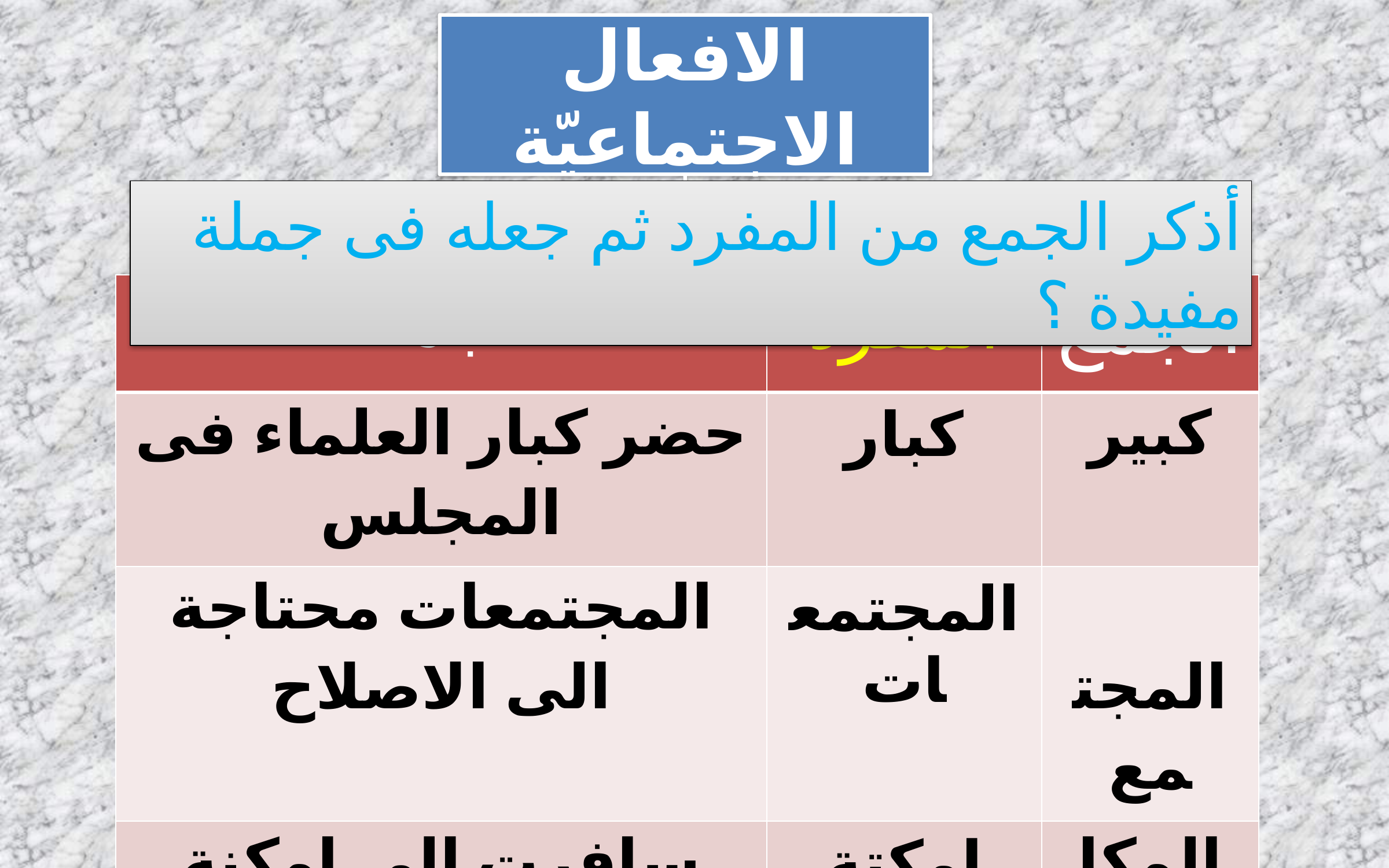

الافعال الاجتماعيّة
أذكر الجمع من المفرد ثم جعله فى جملة مفيدة ؟
| الجملة | المفرد | الجمع |
| --- | --- | --- |
| حضر كبار العلماء فى المجلس | كبار | كبير |
| المجتمعات محتاجة الى الاصلاح | المجتمعات | المجتمع |
| سافرت الى امكنة كثيرة | امكتة | المكان |
| حفظ الاسلام حقوق النساء | حقوق | حق |
| التعاليم الاسلام تفيد الامة | تعاليم | التعليم |